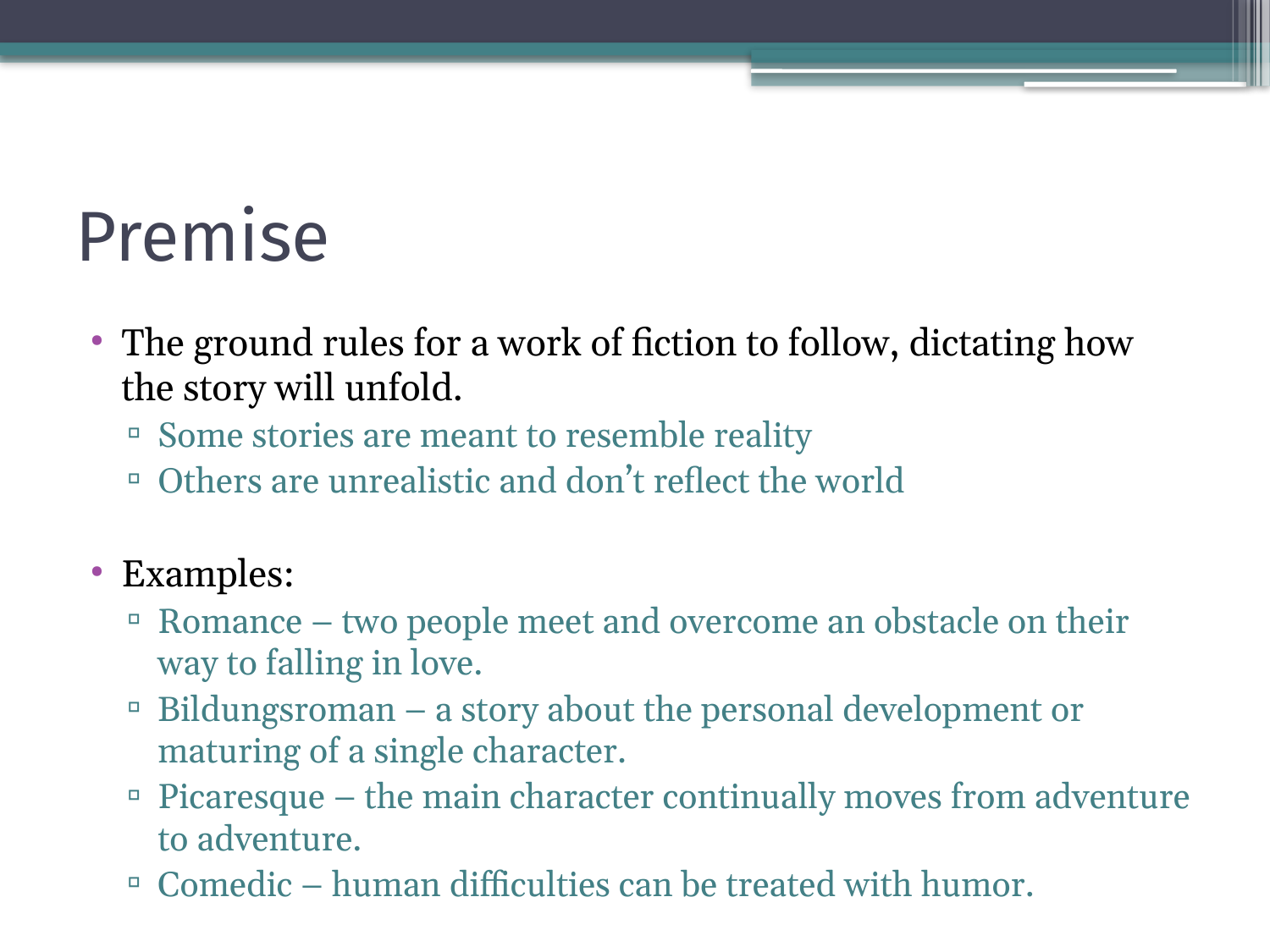

# Premise
The ground rules for a work of fiction to follow, dictating how the story will unfold.
Some stories are meant to resemble reality
Others are unrealistic and don’t reflect the world

Examples:
Romance – two people meet and overcome an obstacle on their way to falling in love.
Bildungsroman – a story about the personal development or maturing of a single character.
Picaresque – the main character continually moves from adventure to adventure.
Comedic – human difficulties can be treated with humor.